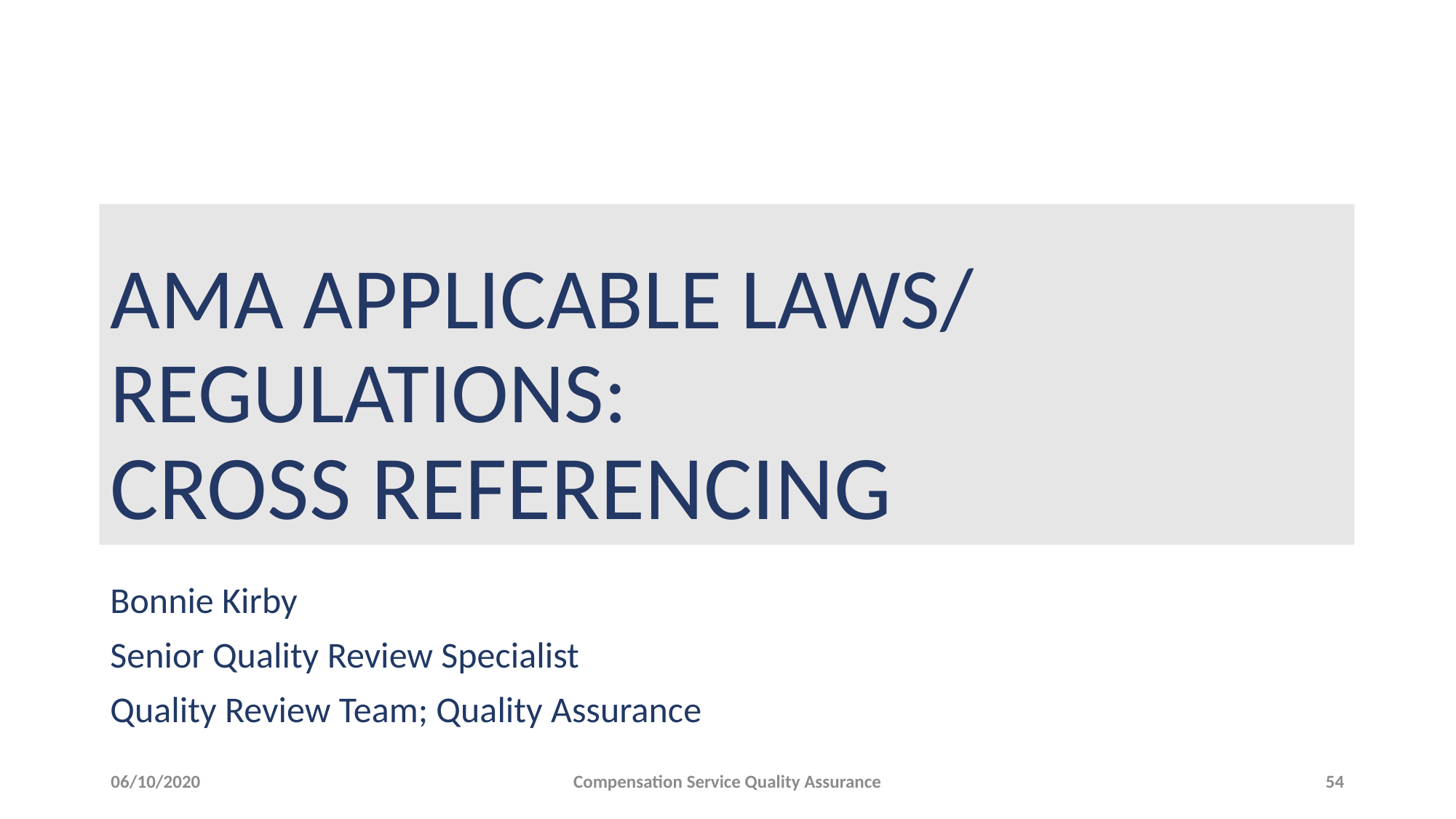

# AMA Applicable Laws/ Regulations: Cross Referencing
Bonnie Kirby
Senior Quality Review Specialist
Quality Review Team; Quality Assurance
06/10/2020
Compensation Service Quality Assurance
54